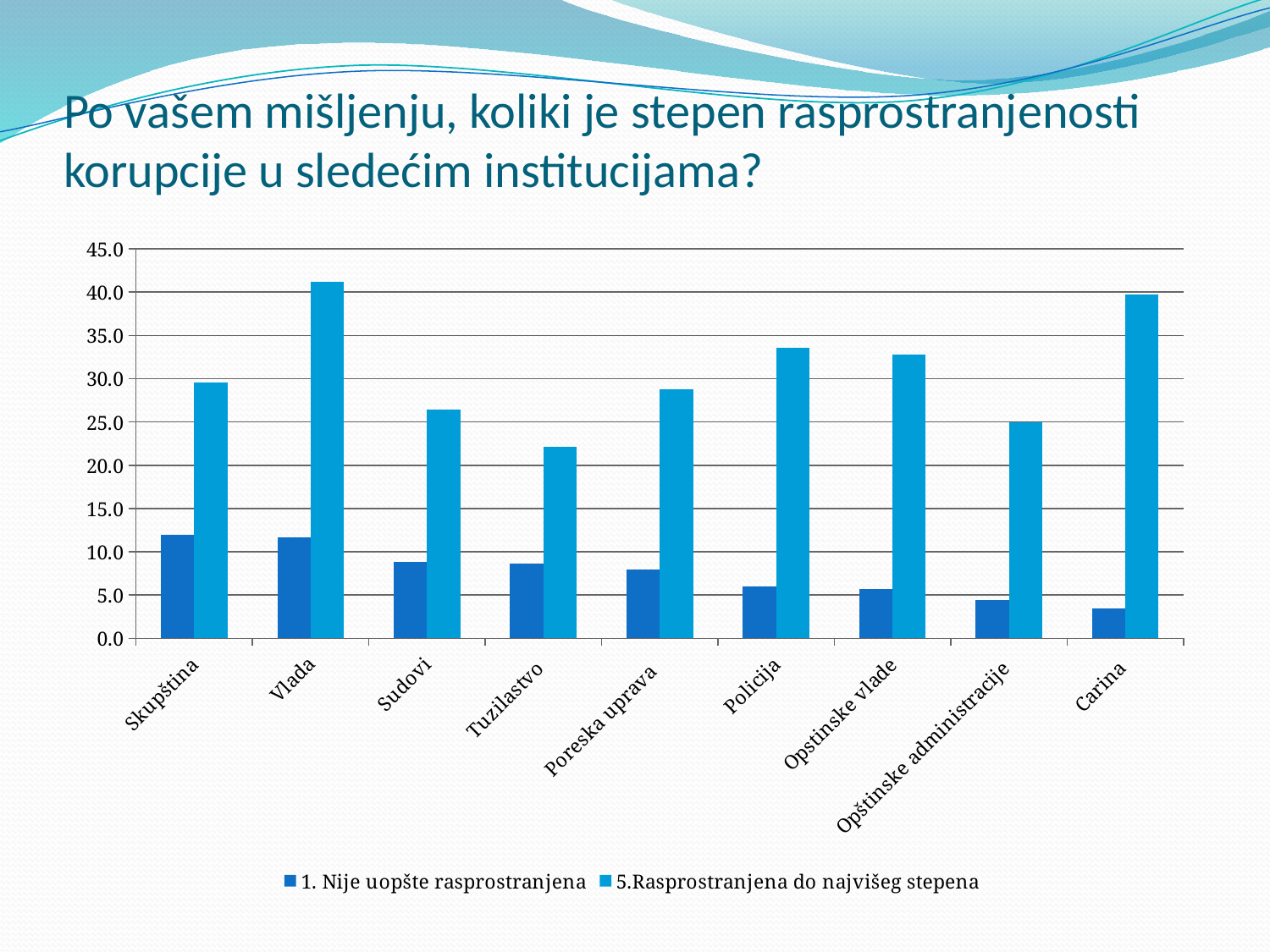

# Po vašem mišljenju, koliki je stepen rasprostranjenosti  korupcije u sledećim institucijama?

### Chart

| Category | 1. Nije uopšte rasprostranjena | 5.Rasprostranjena do najvišeg stepena  |
|---|---|---|
| Skupština | 11.952642140806518 | 29.558833234812077 |
| Vlada | 11.678166066311277 | 41.185718440753504 |
| Sudovi | 8.793829290045355 | 26.419195792759318 |
| Tuzilastvo  | 8.595646969353583 | 22.117075985042867 |
| Poreska uprava   | 7.916704350421206 | 28.731501925602068 |
| Policija | 6.0144486604611975 | 33.52068954381122 |
| Opstinske vlade | 5.737518870837304 | 32.759202090699574 |
| Opštinske administracije  | 4.416018620976242 | 24.933017327207608 |
| Carina  | 3.4210517800253193 | 39.76151003300539 |